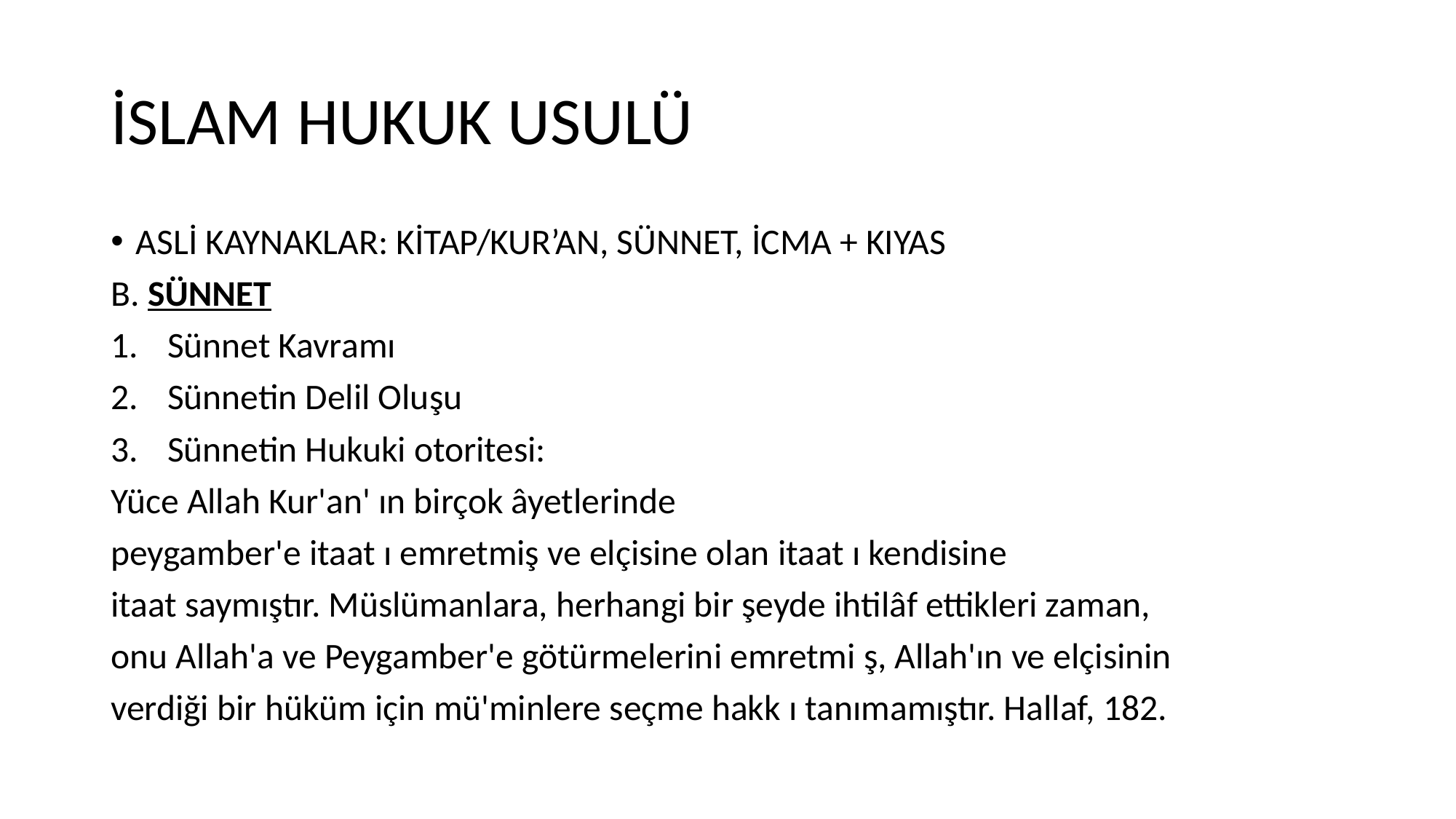

# İSLAM HUKUK USULÜ
ASLİ KAYNAKLAR: KİTAP/KUR’AN, SÜNNET, İCMA + KIYAS
B. SÜNNET
Sünnet Kavramı
Sünnetin Delil Oluşu
Sünnetin Hukuki otoritesi:
Yüce Allah Kur'an' ın birçok âyetlerinde
peygamber'e itaat ı emretmiş ve elçisine olan itaat ı kendisine
itaat saymıştır. Müslümanlara, herhangi bir şeyde ihtilâf ettikleri zaman,
onu Allah'a ve Peygamber'e götürmelerini emretmi ş, Allah'ın ve elçisinin
verdiği bir hüküm için mü'minlere seçme hakk ı tanımamıştır. Hallaf, 182.